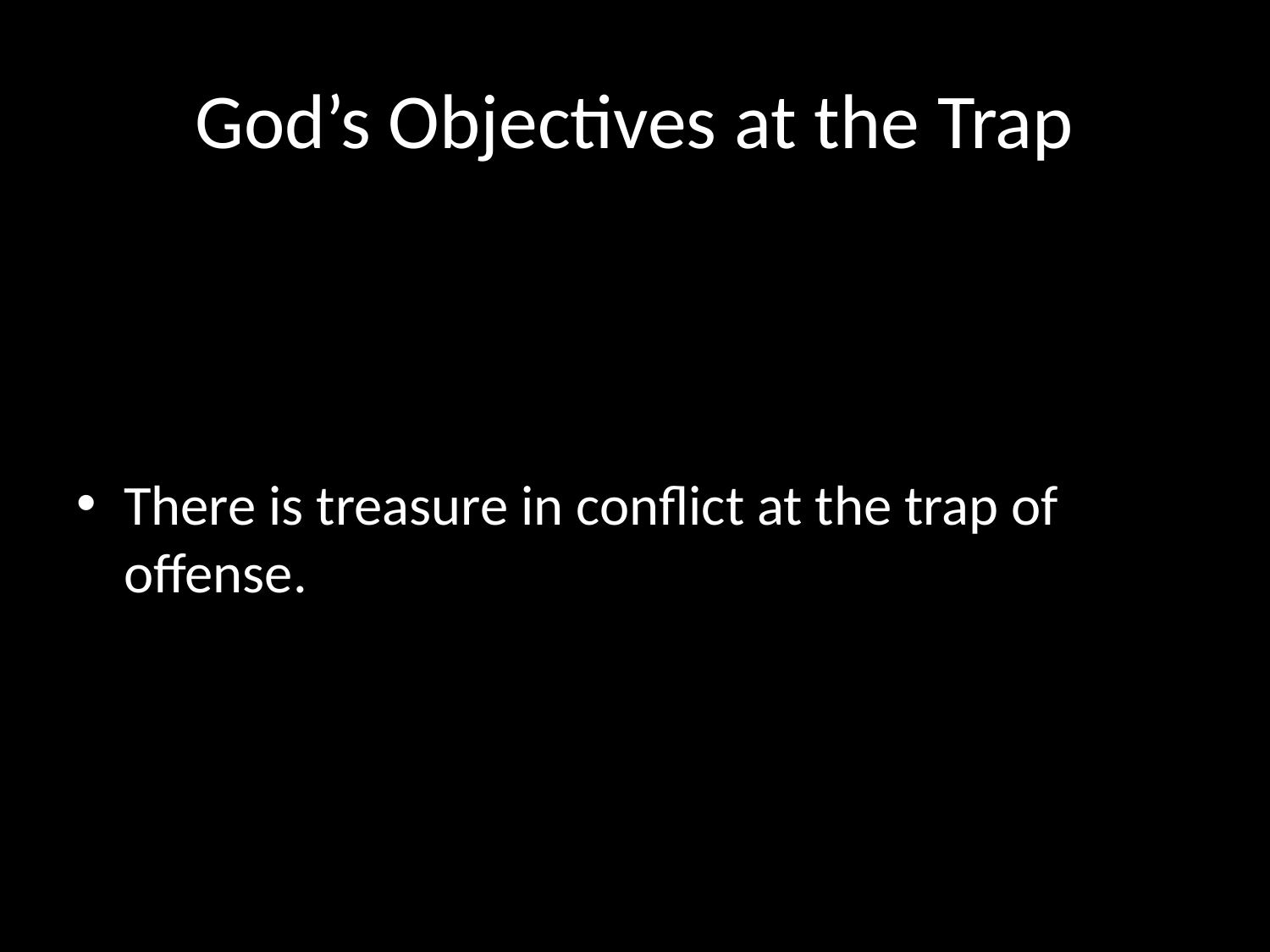

# God’s Objectives at the Trap
There is treasure in conflict at the trap of offense.